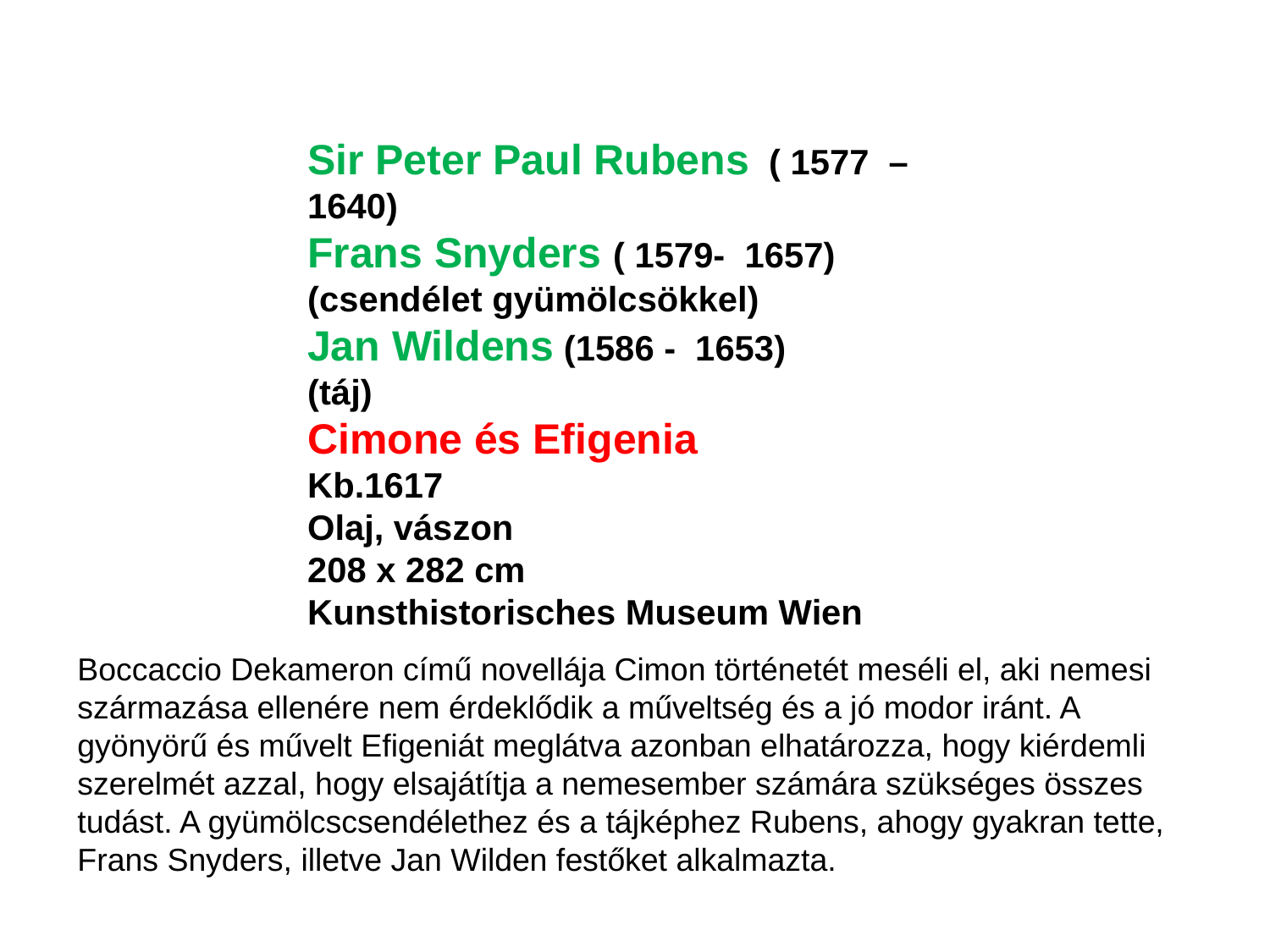

Sir Peter Paul Rubens  ( 1577  – 1640)
Frans Snyders ( 1579-  1657)
(csendélet gyümölcsökkel)
Jan Wildens (1586 -  1653)
(táj)
Cimone és Efigenia
Kb.1617
Olaj, vászon
208 x 282 cm
Kunsthistorisches Museum Wien
Boccaccio Dekameron című novellája Cimon történetét meséli el, aki nemesi származása ellenére nem érdeklődik a műveltség és a jó modor iránt. A gyönyörű és művelt Efigeniát meglátva azonban elhatározza, hogy kiérdemli szerelmét azzal, hogy elsajátítja a nemesember számára szükséges összes tudást. A gyümölcscsendélethez és a tájképhez Rubens, ahogy gyakran tette, Frans Snyders, illetve Jan Wilden festőket alkalmazta.